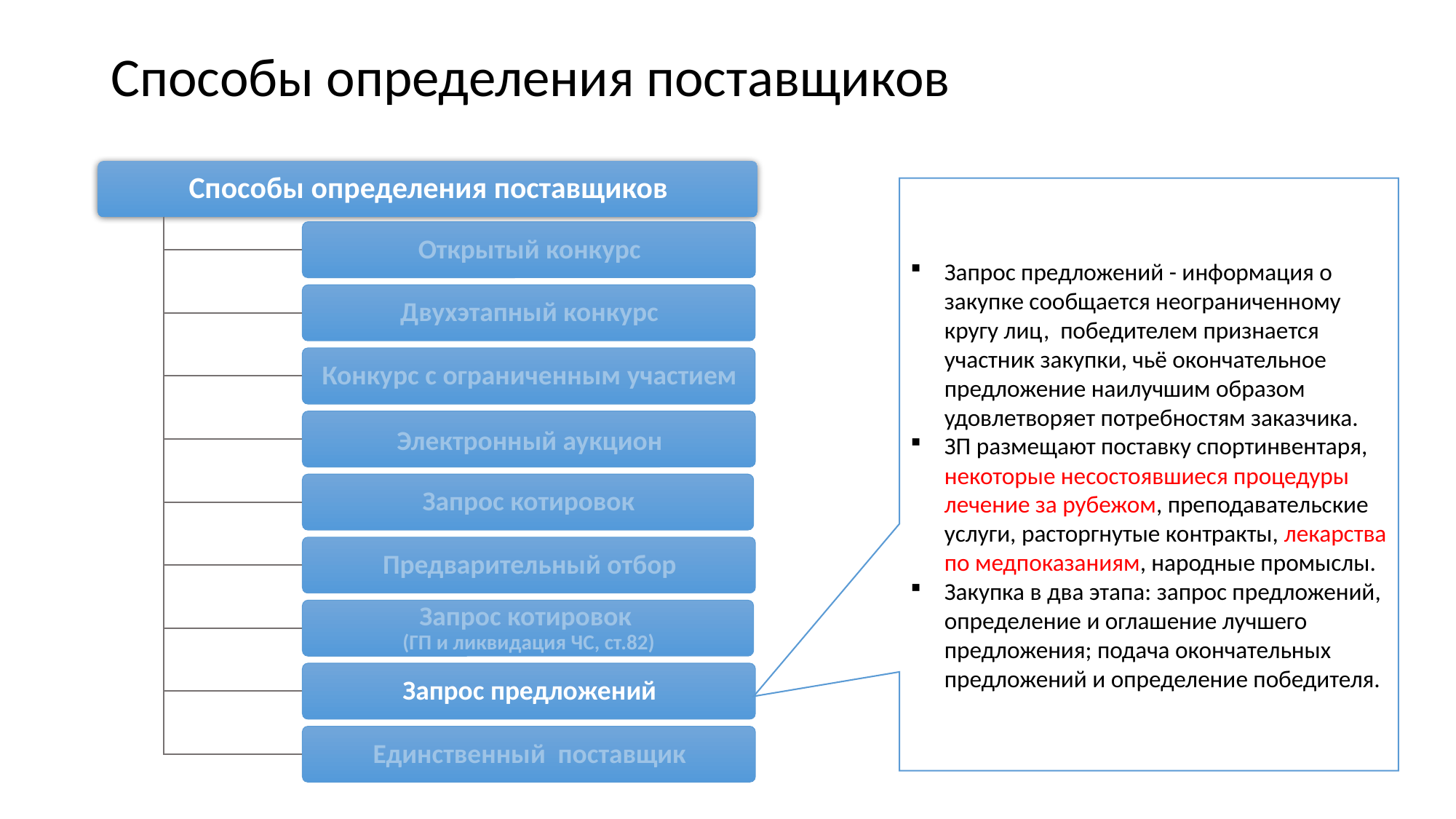

Способы определения поставщиков
Способы определения поставщиков
Открытый конкурс
Двухэтапный конкурс
Конкурс с ограниченным участием
Электронный аукцион
Запрос котировок
Предварительный отбор
Запрос котировок
(ГП и ликвидация ЧС, ст.82)
Запрос предложений
Единственный  поставщик
Запрос предложений - информация о закупке сообщается неограниченному кругу лиц,  победителем признается участник закупки, чьё окончательное предложение наилучшим образом удовлетворяет потребностям заказчика.
ЗП размещают поставку спортинвентаря, некоторые несостоявшиеся процедуры лечение за рубежом, преподавательские услуги, расторгнутые контракты, лекарства по медпоказаниям, народные промыслы.
Закупка в два этапа: запрос предложений, определение и оглашение лучшего предложения; подача окончательных предложений и определение победителя.